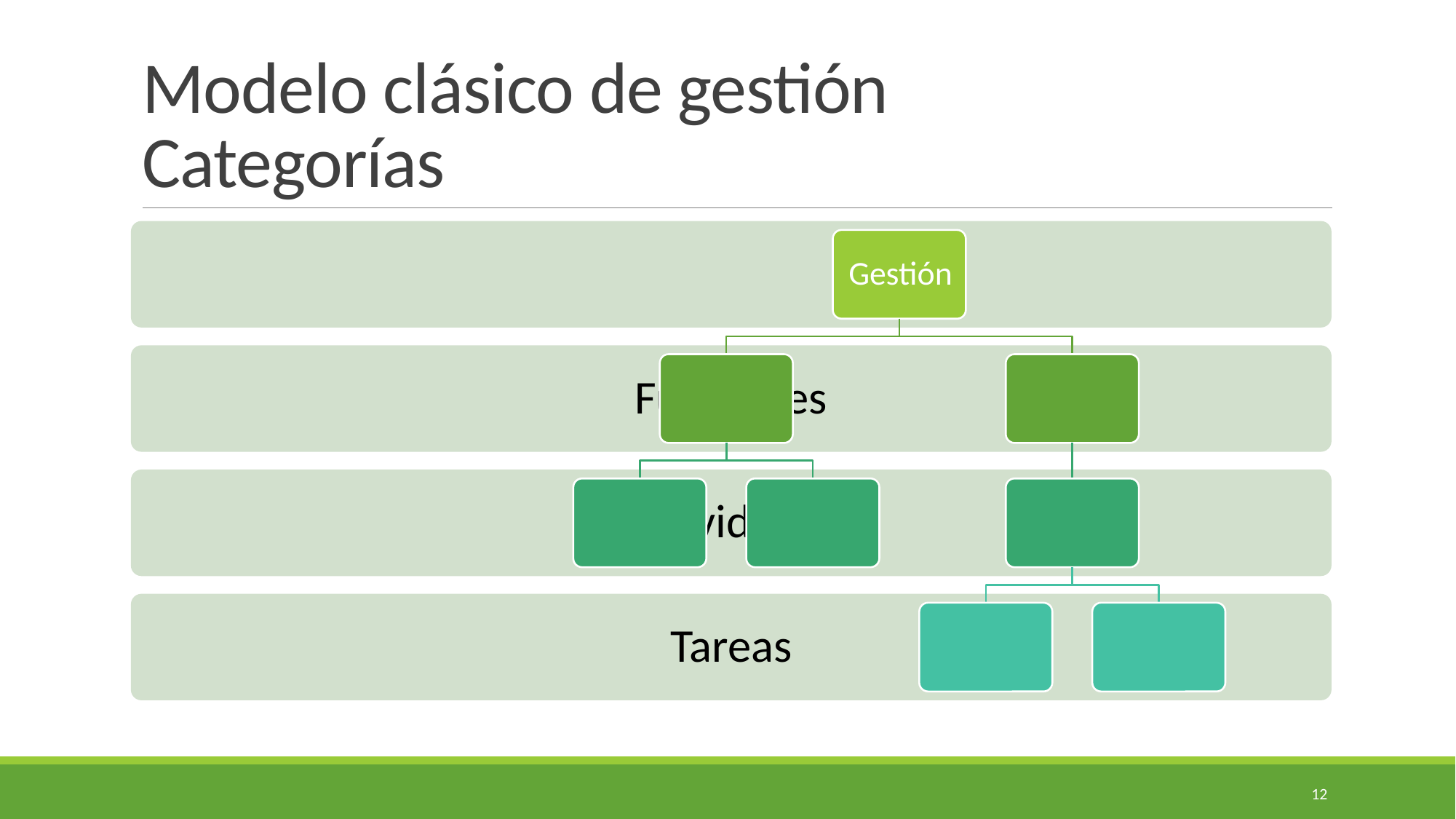

# Modelo clásico de gestión Categorías
Tareas
Actividades
Funciones

Gestión

12